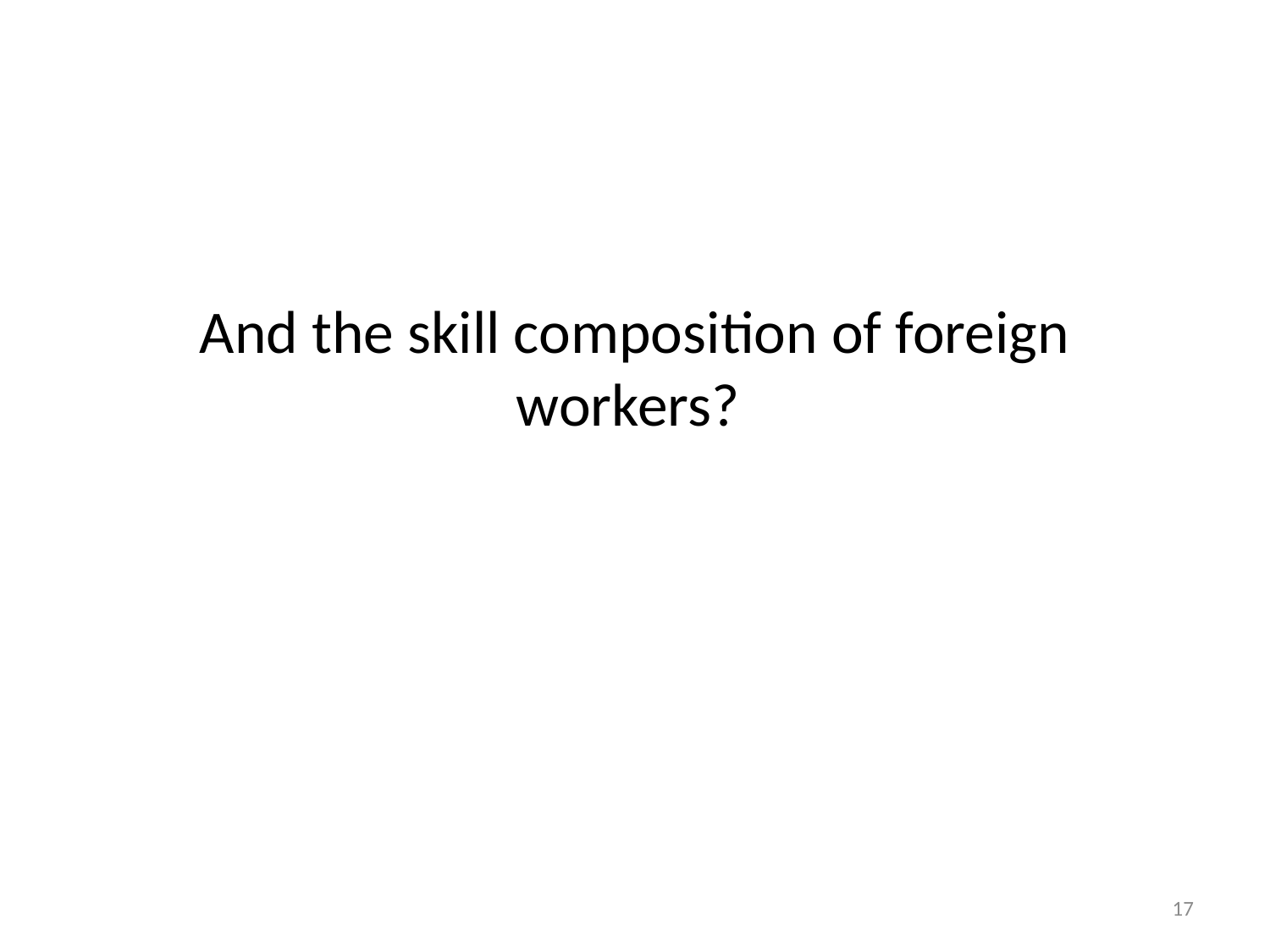

# And the skill composition of foreign workers?
17